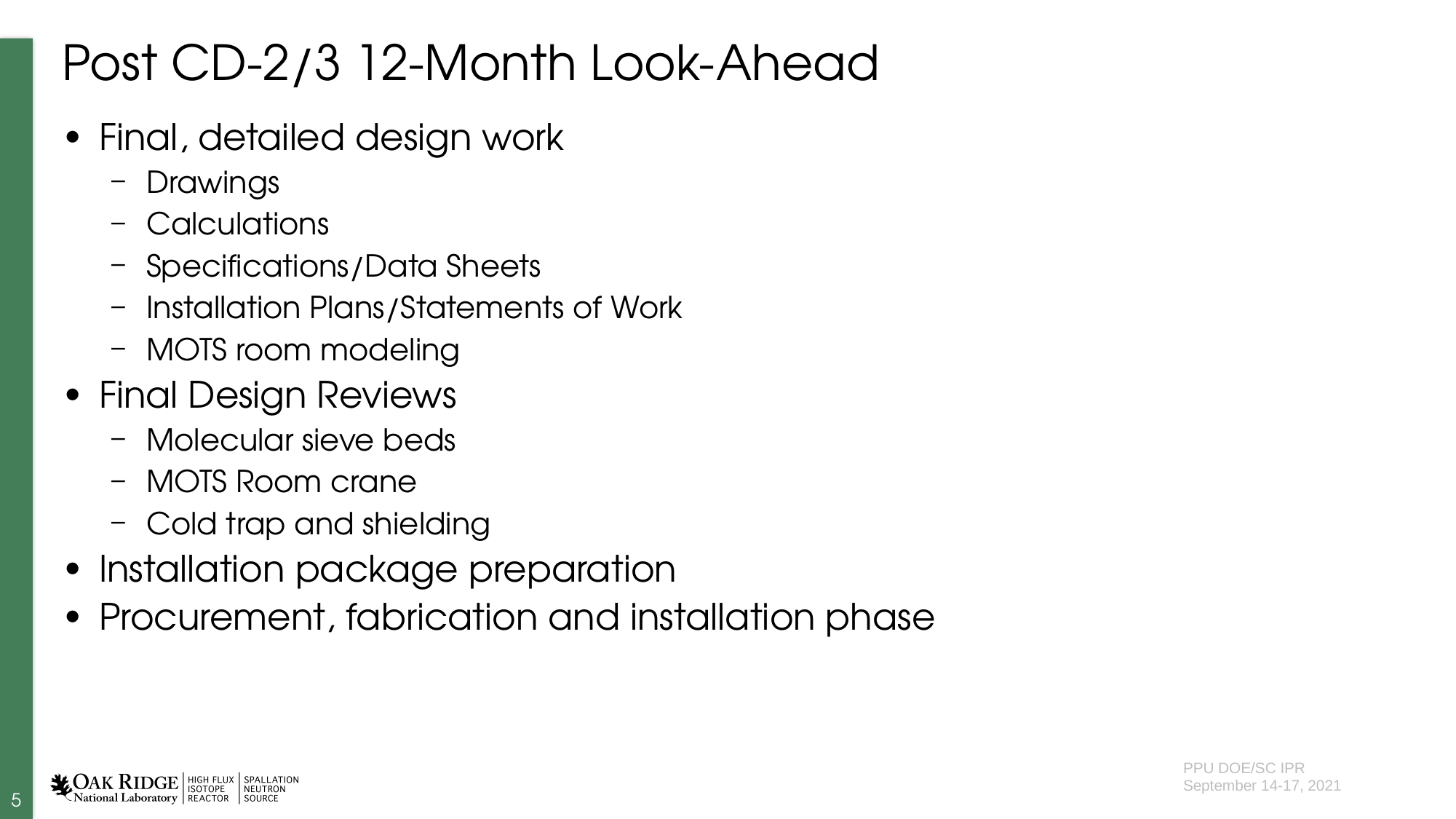

# Post CD-2/3 12-Month Look-Ahead
Final, detailed design work
Drawings
Calculations
Specifications/Data Sheets
Installation Plans/Statements of Work
MOTS room modeling
Final Design Reviews
Molecular sieve beds
MOTS Room crane
Cold trap and shielding
Installation package preparation
Procurement, fabrication and installation phase